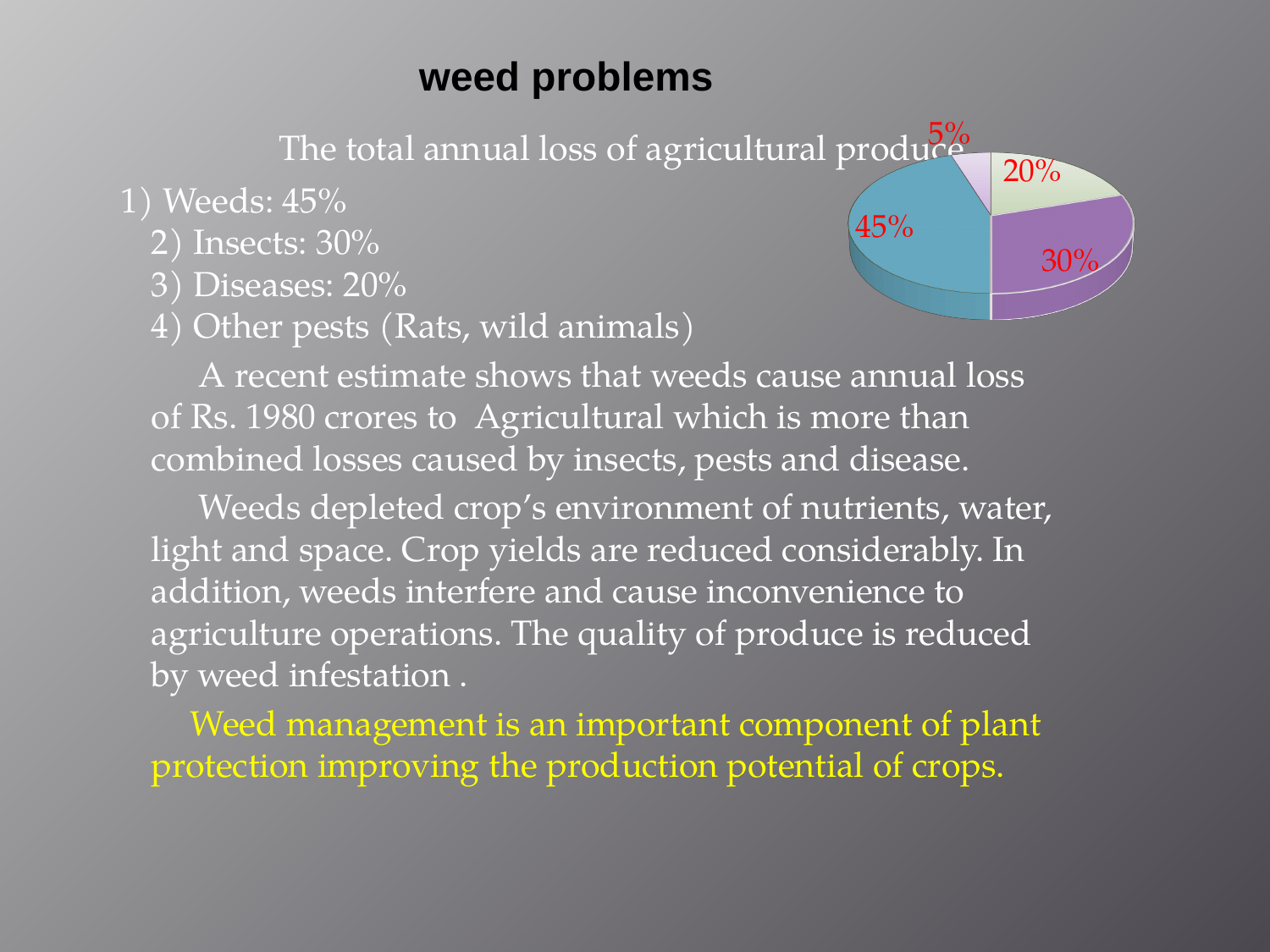

# weed problems

[unsupported chart]

               The total annual loss of agricultural produce
   1) Weeds: 45%
2) Insects: 30%
3) Diseases: 20%
4) Other pests (Rats, wild animals)
            A recent estimate shows that weeds cause annual loss of Rs. 1980 crores to  Agricultural which is more than combined losses caused by insects, pests and disease.
            Weeds depleted crop’s environment of nutrients, water, light and space. Crop yields are reduced considerably. In addition, weeds interfere and cause inconvenience to agriculture operations. The quality of produce is reduced by weed infestation .
           Weed management is an important component of plant protection improving the production potential of crops.